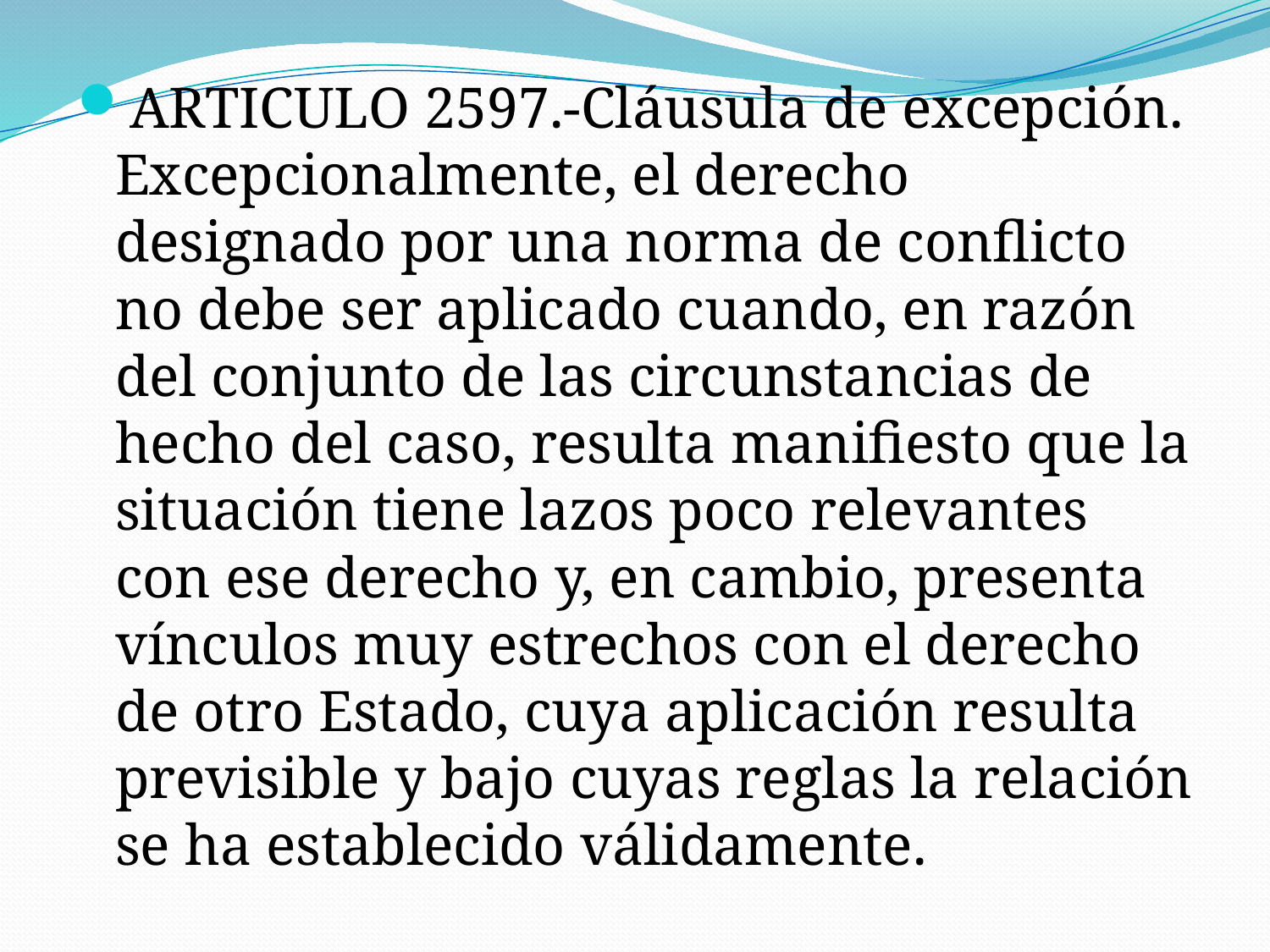

ARTICULO 2597.-Cláusula de excepción. Excepcionalmente, el derecho designado por una norma de conflicto no debe ser aplicado cuando, en razón del conjunto de las circunstancias de hecho del caso, resulta manifiesto que la situación tiene lazos poco relevantes con ese derecho y, en cambio, presenta vínculos muy estrechos con el derecho de otro Estado, cuya aplicación resulta previsible y bajo cuyas reglas la relación se ha establecido válidamente.